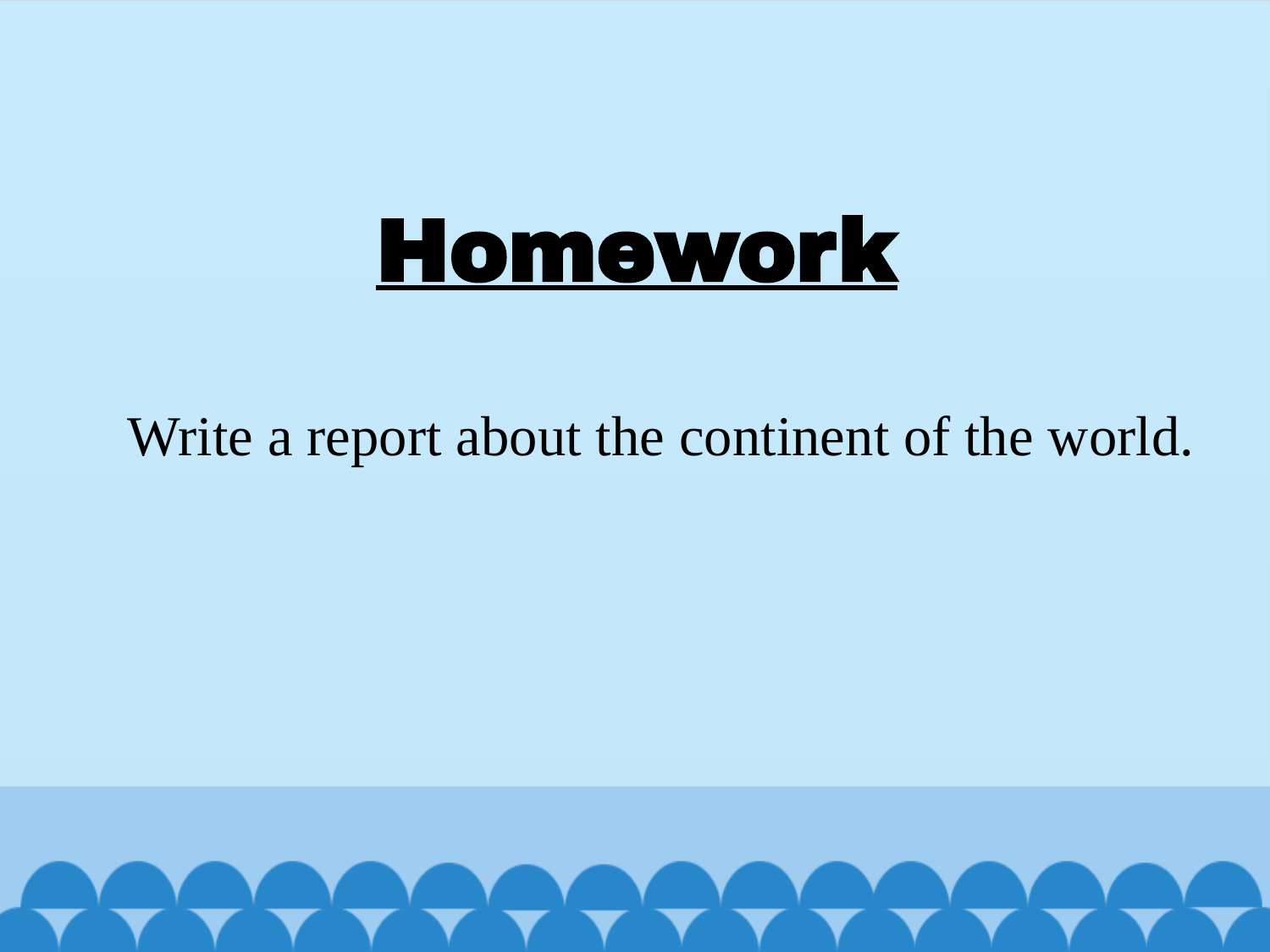

Homework
Write a report about the continent of the world.